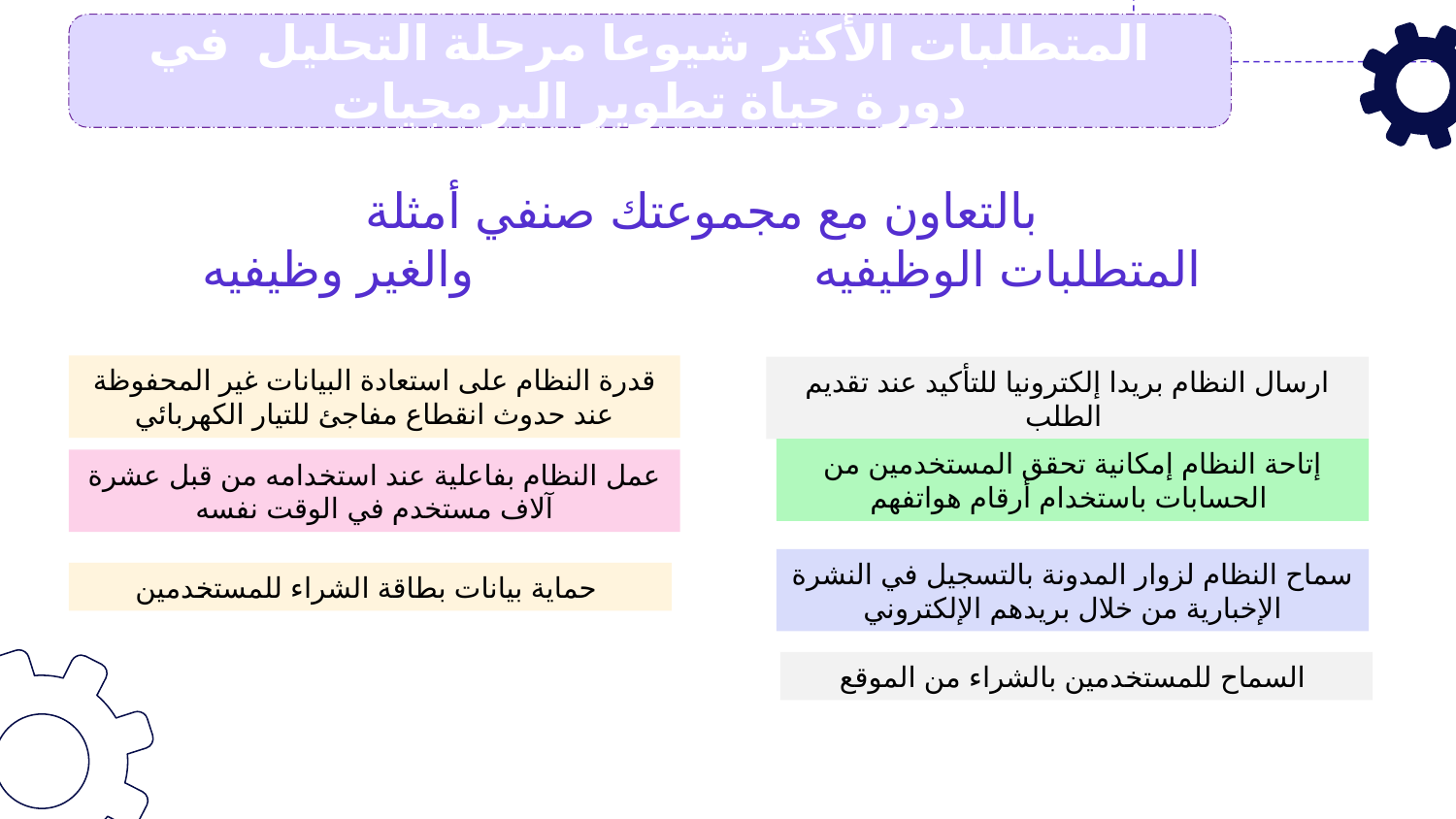

المتطلبات الأكثر شيوعا مرحلة التحليل  في دورة حياة تطوير البرمجيات
بالتعاون مع مجموعتك صنفي أمثلة
 المتطلبات الوظيفيه                         والغير وظيفيه
قدرة النظام على استعادة البيانات غير المحفوظة عند حدوث انقطاع مفاجئ للتيار الكهربائي
ارسال النظام بريدا إلكترونيا للتأكيد عند تقديم الطلب
إتاحة النظام إمكانية تحقق المستخدمين من الحسابات باستخدام أرقام هواتفهم
عمل النظام بفاعلية عند استخدامه من قبل عشرة آلاف مستخدم في الوقت نفسه
سماح النظام لزوار المدونة بالتسجيل في النشرة الإخبارية من خلال بريدهم الإلكتروني
حماية بيانات بطاقة الشراء للمستخدمين
السماح للمستخدمين بالشراء من الموقع